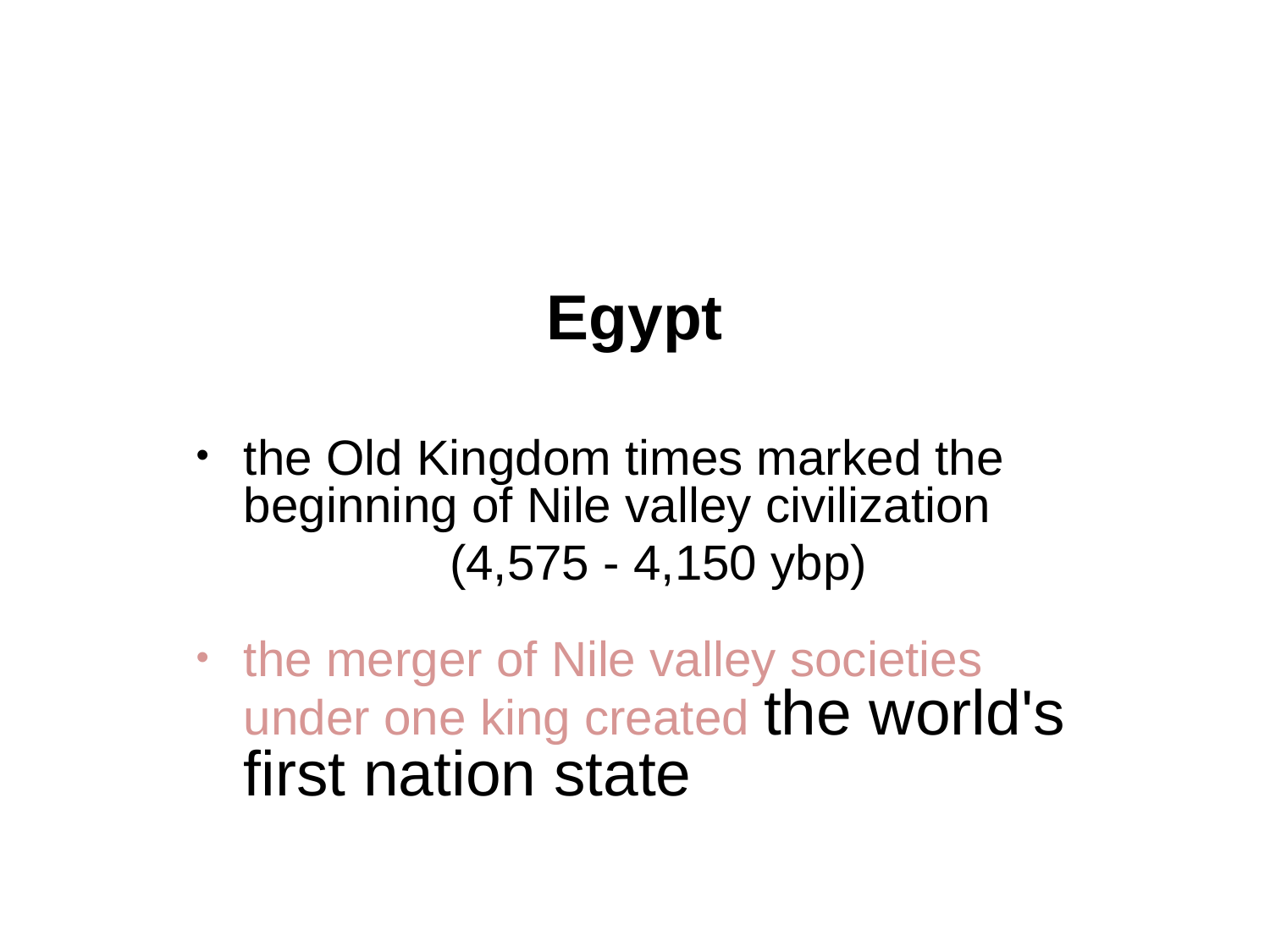

Egypt
the Old Kingdom times marked the beginning of Nile valley civilization
	(4,575 - 4,150 ybp)

the merger of Nile valley societies under one king created the world's first nation state